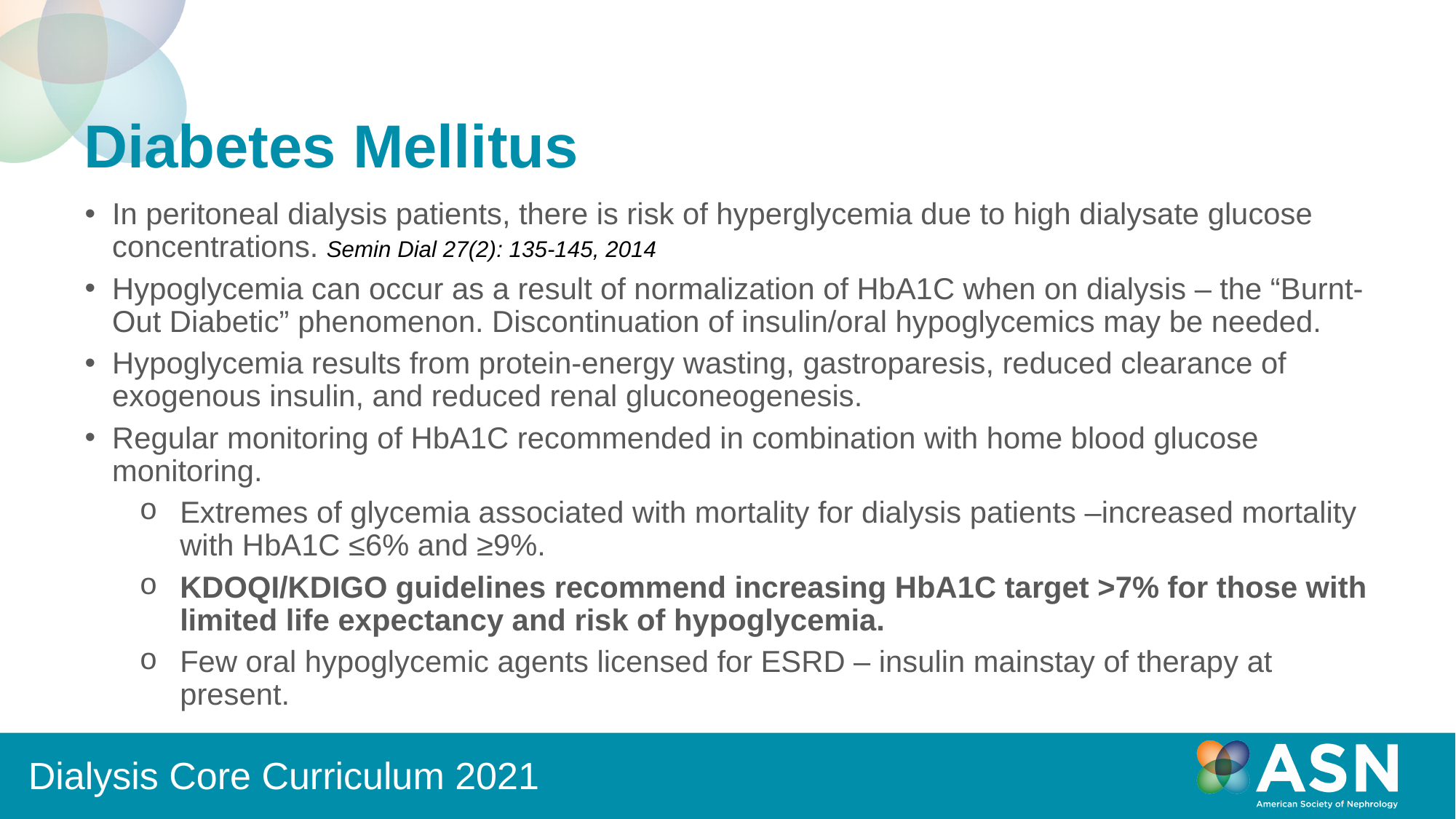

# Diabetes Mellitus
In peritoneal dialysis patients, there is risk of hyperglycemia due to high dialysate glucose concentrations. Semin Dial 27(2): 135-145, 2014
Hypoglycemia can occur as a result of normalization of HbA1C when on dialysis – the “Burnt-Out Diabetic” phenomenon. Discontinuation of insulin/oral hypoglycemics may be needed.
Hypoglycemia results from protein-energy wasting, gastroparesis, reduced clearance of exogenous insulin, and reduced renal gluconeogenesis.
Regular monitoring of HbA1C recommended in combination with home blood glucose monitoring.
Extremes of glycemia associated with mortality for dialysis patients –increased mortality with HbA1C ≤6% and ≥9%.
KDOQI/KDIGO guidelines recommend increasing HbA1C target >7% for those with limited life expectancy and risk of hypoglycemia.
Few oral hypoglycemic agents licensed for ESRD – insulin mainstay of therapy at present.
Dialysis Core Curriculum 2021